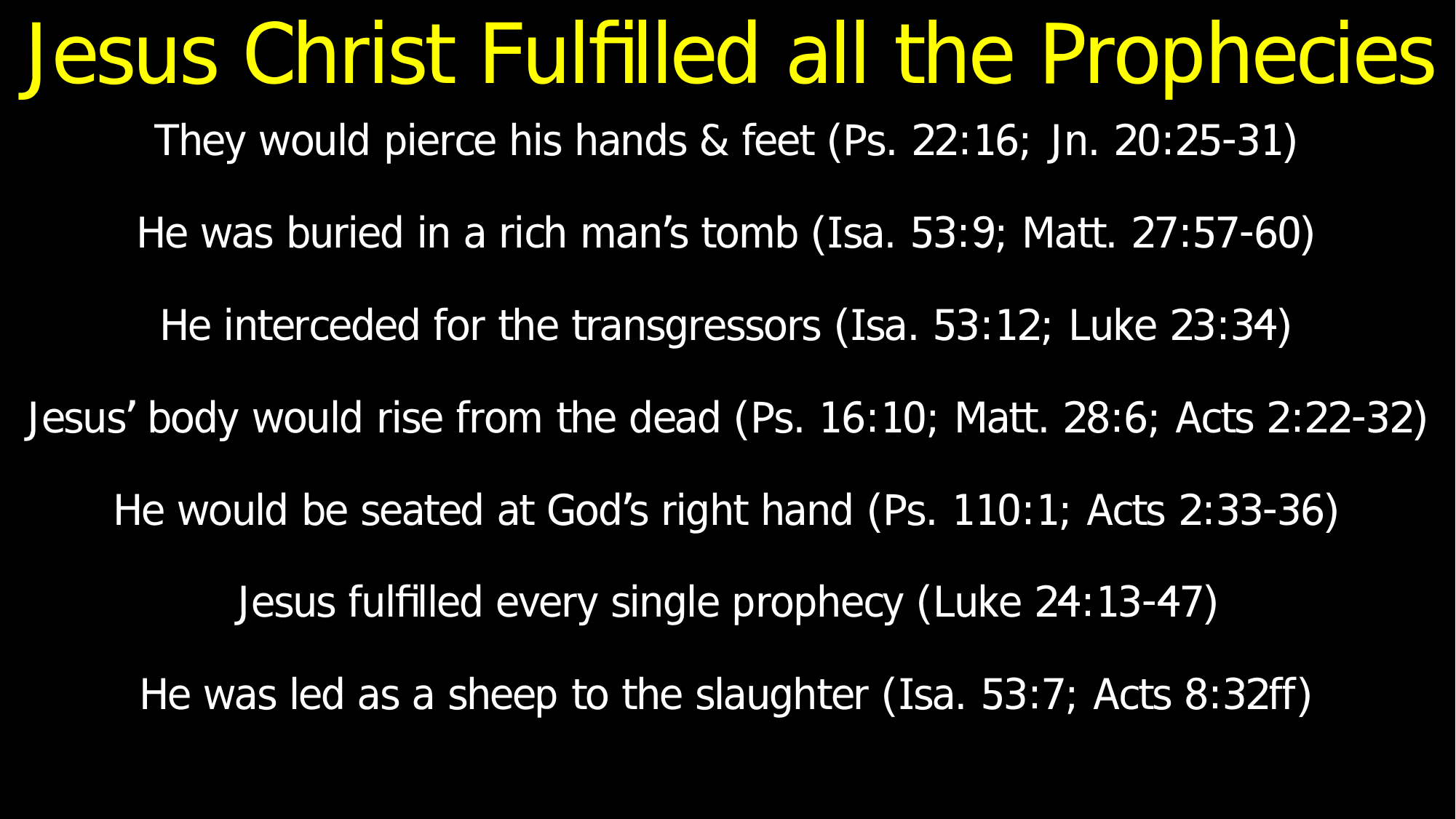

# Jesus Christ Fulfilled all the Prophecies
They would pierce his hands & feet (Ps. 22:16; Jn. 20:25-31)

He was buried in a rich man’s tomb (Isa. 53:9; Matt. 27:57-60)

He interceded for the transgressors (Isa. 53:12; Luke 23:34)

Jesus’ body would rise from the dead (Ps. 16:10; Matt. 28:6; Acts 2:22-32)

He would be seated at God’s right hand (Ps. 110:1; Acts 2:33-36)

Jesus fulfilled every single prophecy (Luke 24:13-47)

He was led as a sheep to the slaughter (Isa. 53:7; Acts 8:32ff)